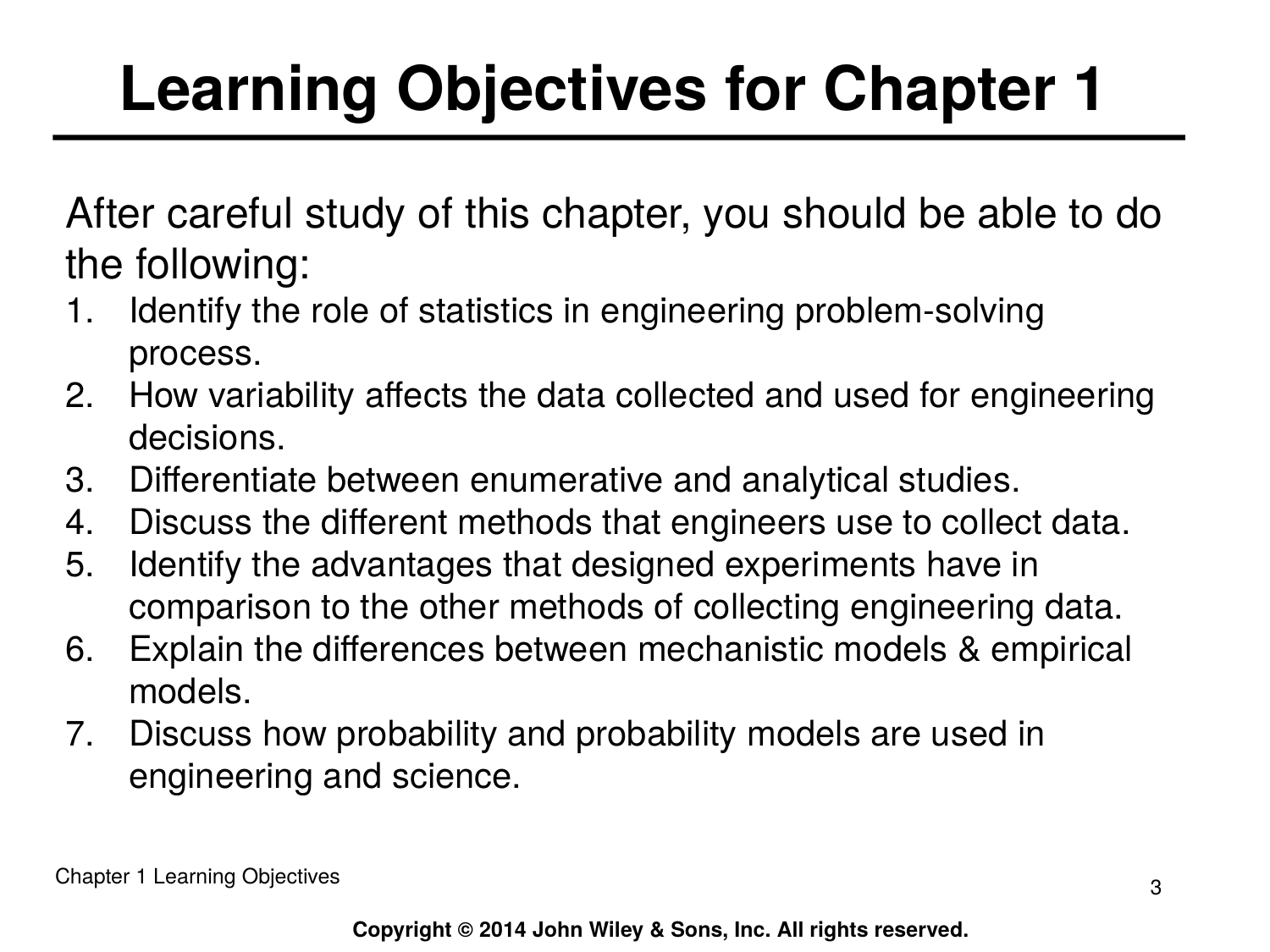

Learning Objectives for Chapter 1

After careful study of this chapter, you should be able to do the following:
Identify the role of statistics in engineering problem-solving process.
How variability affects the data collected and used for engineering decisions.
Differentiate between enumerative and analytical studies.
Discuss the different methods that engineers use to collect data.
Identify the advantages that designed experiments have in comparison to the other methods of collecting engineering data.
Explain the differences between mechanistic models & empirical models.
Discuss how probability and probability models are used in engineering and science.
Chapter 1 Learning Objectives
3